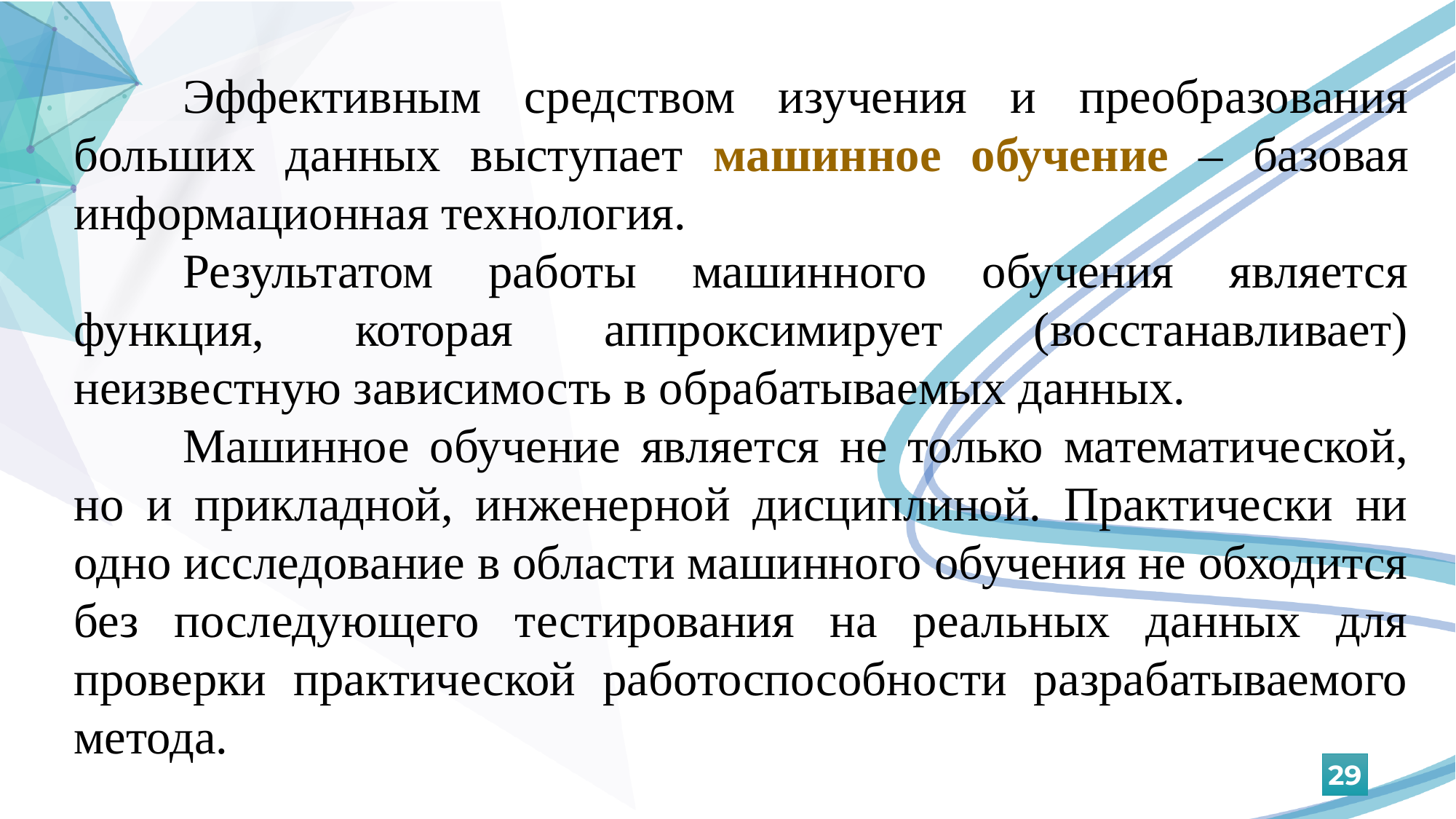

Эффективным средством изучения и преобразования больших данных выступает машинное обучение – базовая информационная технология.
	Результатом работы машинного обучения является функция, которая аппроксимирует (восстанавливает) неизвестную зависимость в обрабатываемых данных.
	Машинное обучение является не только математической, но и прикладной, инженерной дисциплиной. Практически ни одно исследование в области машинного обучения не обходится без последующего тестирования на реальных данных для проверки практической работоспособности разрабатываемого метода.
29